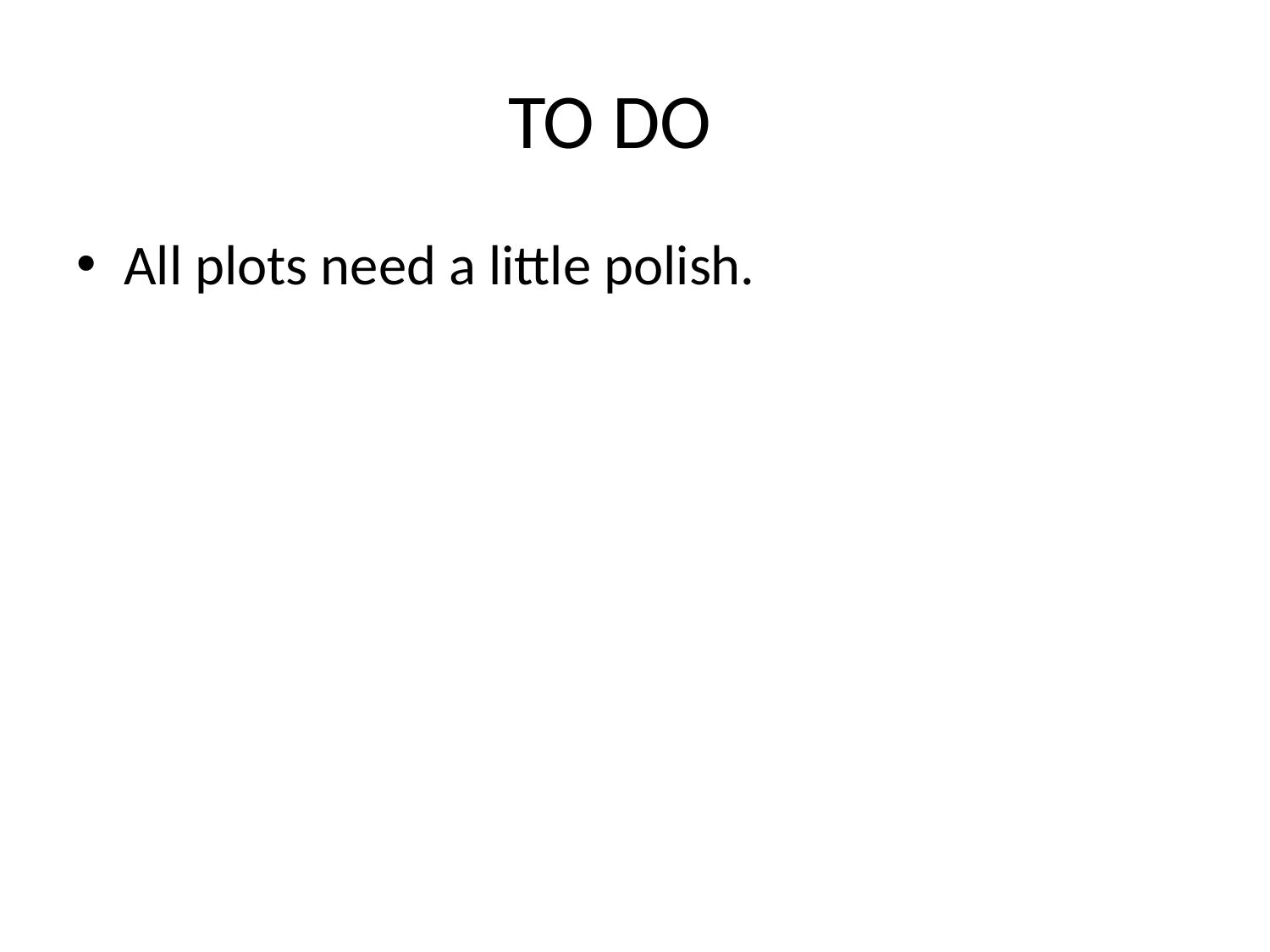

# TO DO
All plots need a little polish.